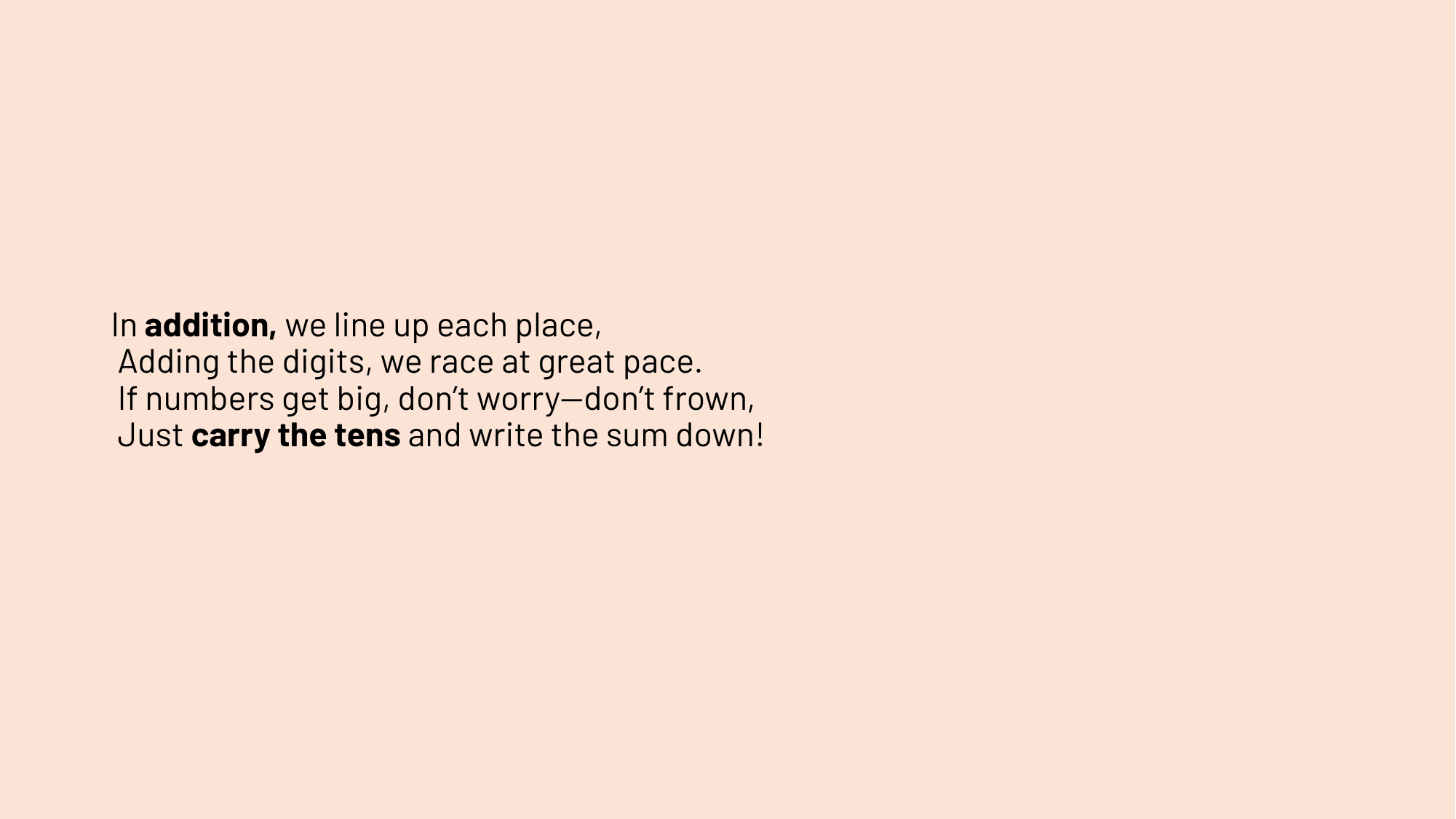

# In addition, we line up each place, Adding the digits, we race at great pace. If numbers get big, don’t worry—don’t frown, Just carry the tens and write the sum down!